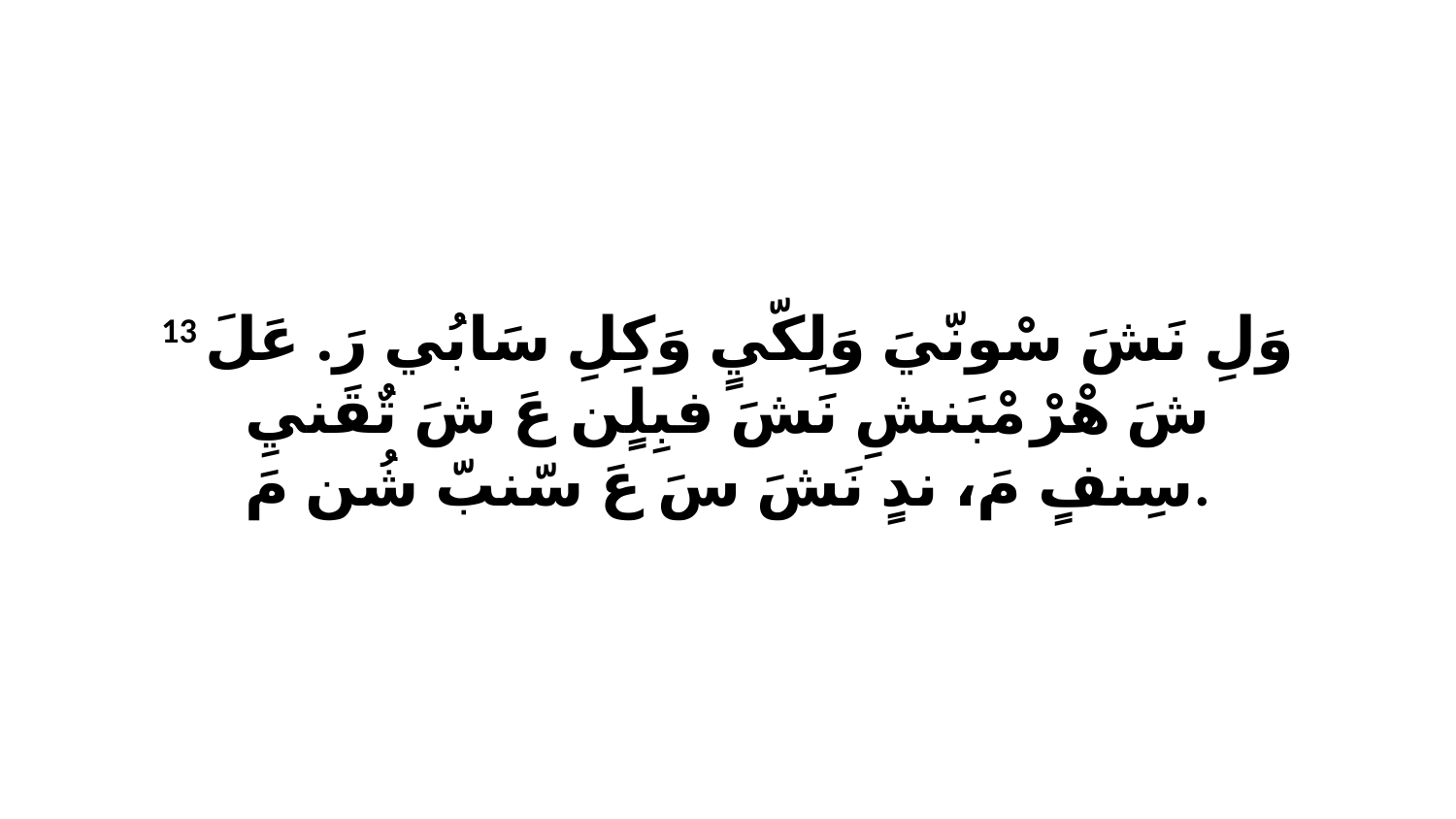

13 وَلِ نَشَ سْونّيَ وَلِكّيٍ وَكِلِ سَابُي رَ. عَلَ شَ هْرْ مْبَنشِ نَشَ فبِلٍن عَ شَ تٌقَنيِ سِنفٍ مَ، ندٍ نَشَ سَ عَ سّنبّ شُن مَ.